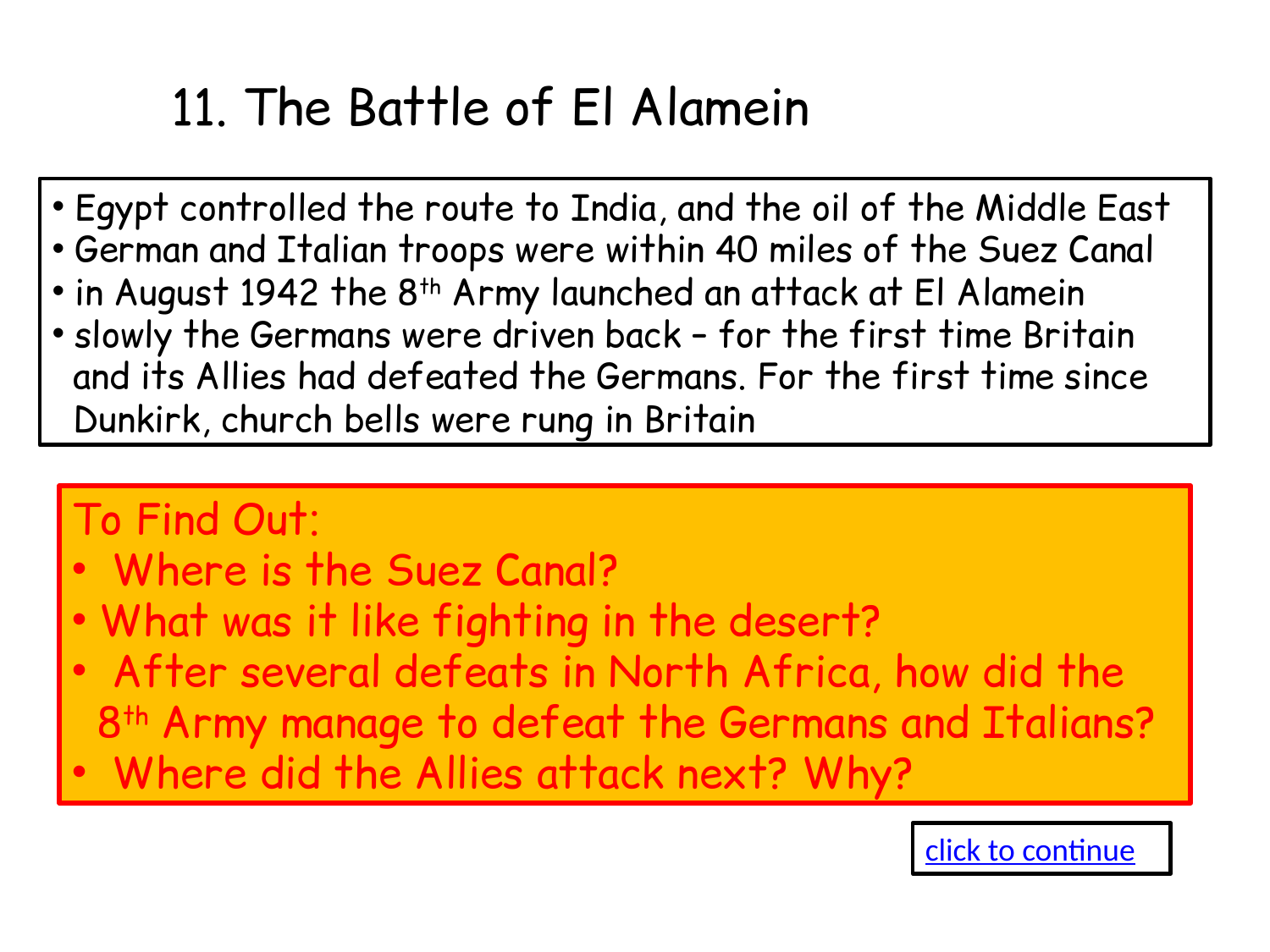

11. The Battle of El Alamein
 Egypt controlled the route to India, and the oil of the Middle East
 German and Italian troops were within 40 miles of the Suez Canal
 in August 1942 the 8th Army launched an attack at El Alamein
 slowly the Germans were driven back – for the first time Britain
  and its Allies had defeated the Germans. For the first time since
  Dunkirk, church bells were rung in Britain
To Find Out:
  Where is the Suez Canal?
 What was it like fighting in the desert?
  After several defeats in North Africa, how did the
  8th Army manage to defeat the Germans and Italians?
  Where did the Allies attack next? Why?
click to continue